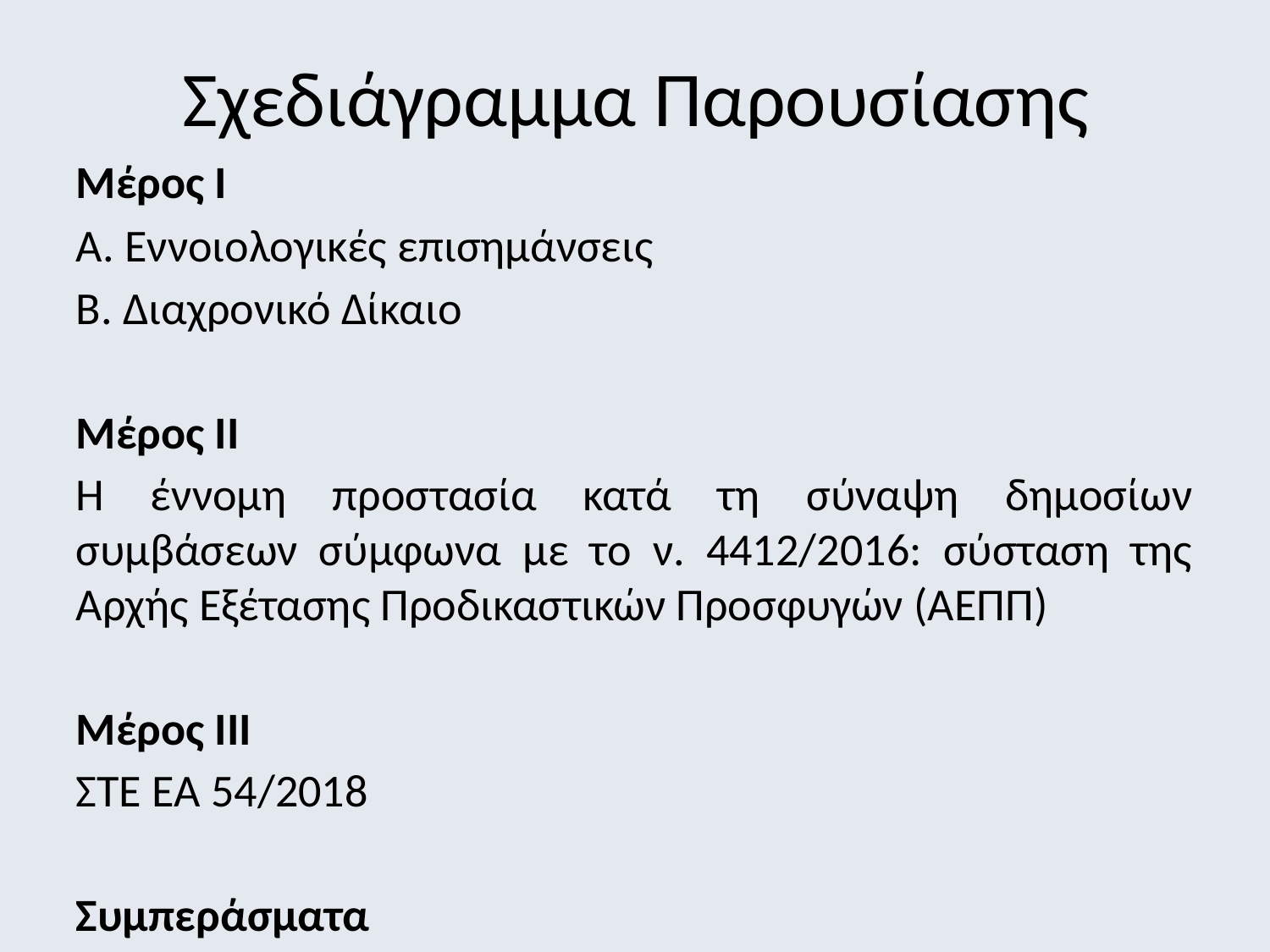

Σχεδιάγραμμα Παρουσίασης
Μέρος Ι
Α. Εννοιολογικές επισημάνσεις
Β. Διαχρονικό Δίκαιο

Μέρος II
Η έννομη προστασία κατά τη σύναψη δημοσίων συμβάσεων σύμφωνα με το ν. 4412/2016: σύσταση της Αρχής Εξέτασης Προδικαστικών Προσφυγών (ΑΕΠΠ)

Μέρος IIΙ
ΣΤΕ ΕΑ 54/2018

Συμπεράσματα